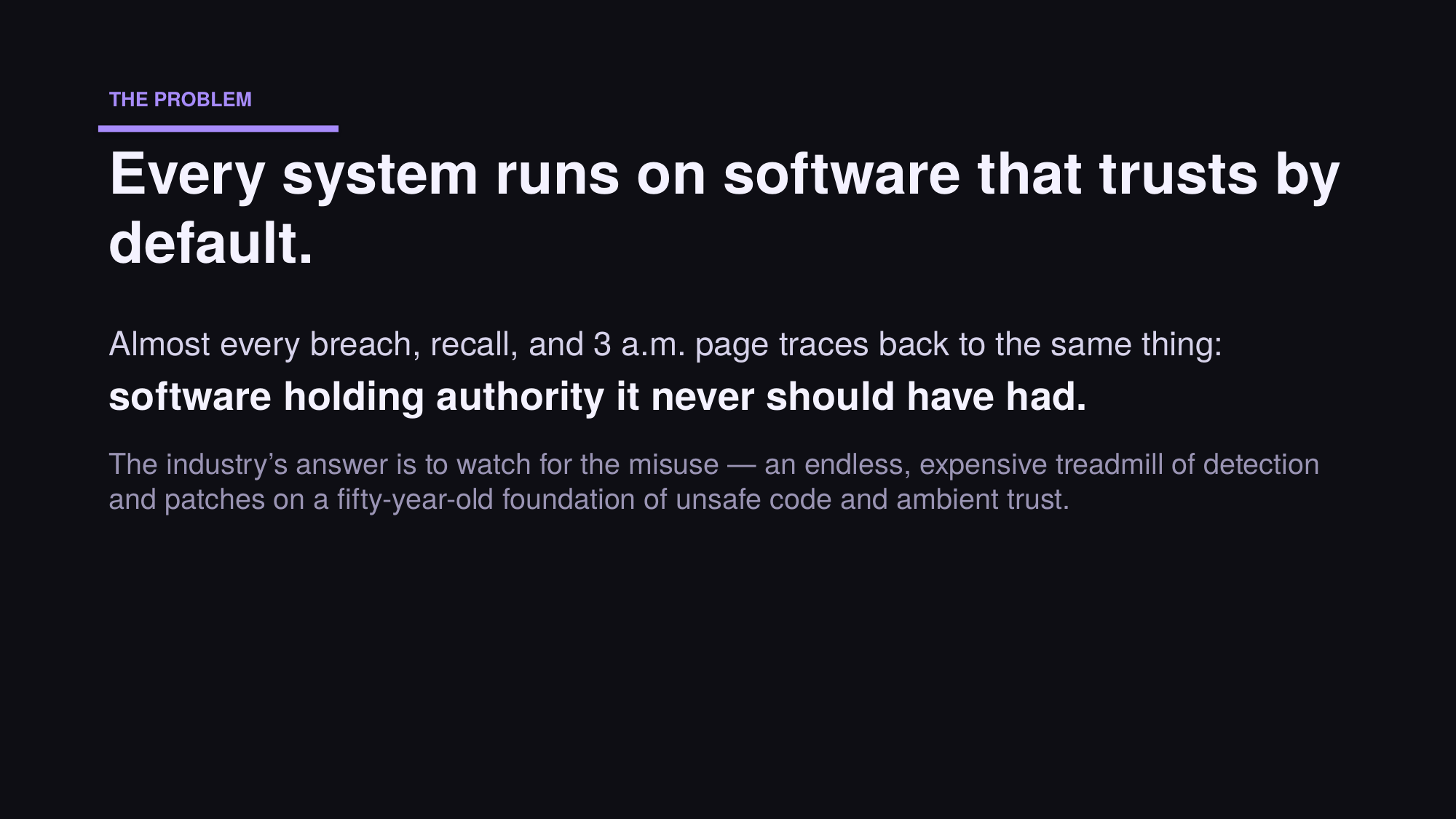

THE PROBLEM

Every system runs on software that trusts by default.
Almost every breach, recall, and 3 a.m. page traces back to the same thing:
software holding authority it never should have had.
The industry’s answer is to watch for the misuse — an endless, expensive treadmill of detection and patches on a fifty-year-old foundation of unsafe code and ambient trust.